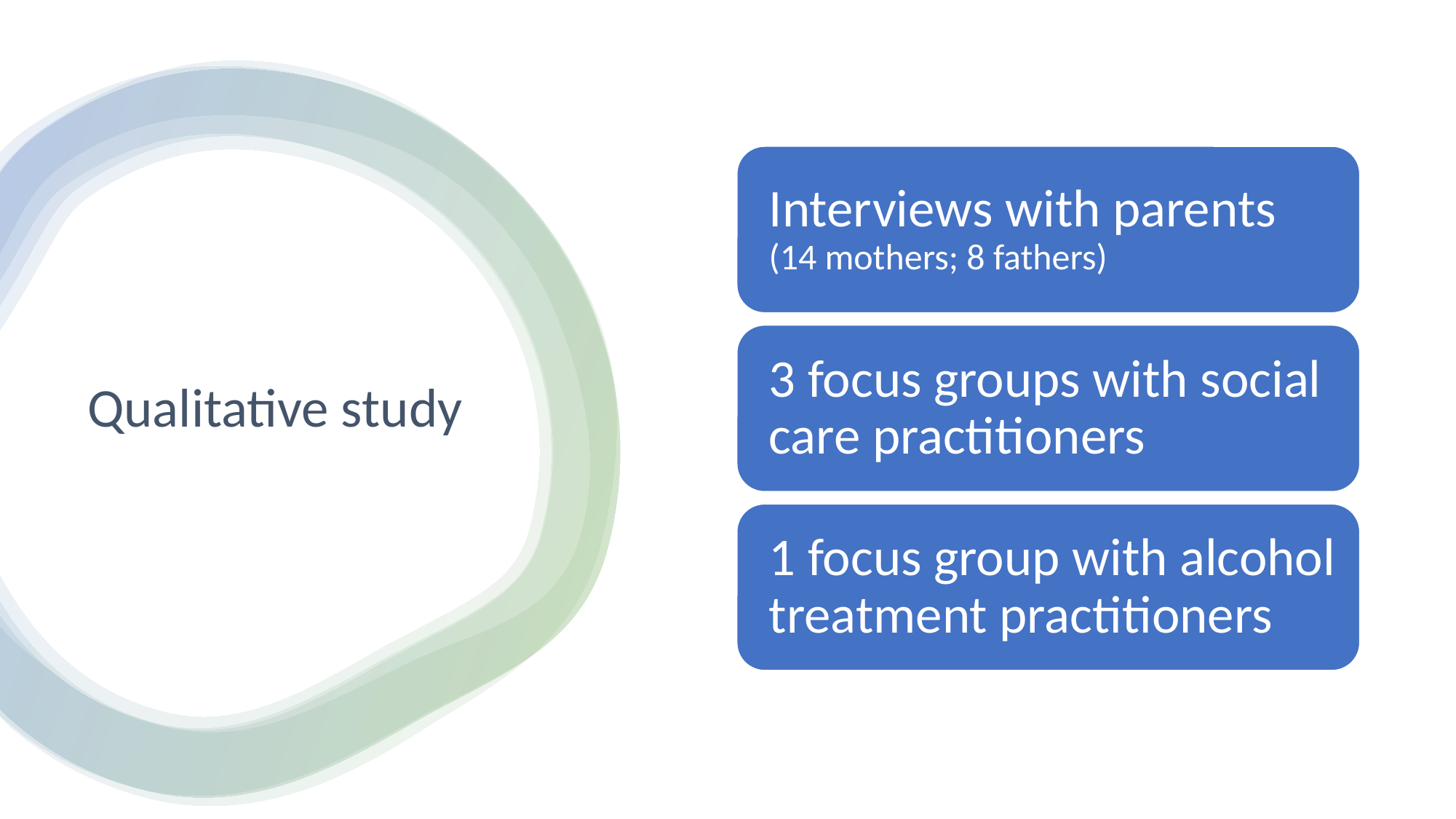

Interviews with parents  (14 mothers; 8 fathers)
3 focus groups with social care practitioners
1 focus group with alcohol treatment practitioners
# Qualitative study